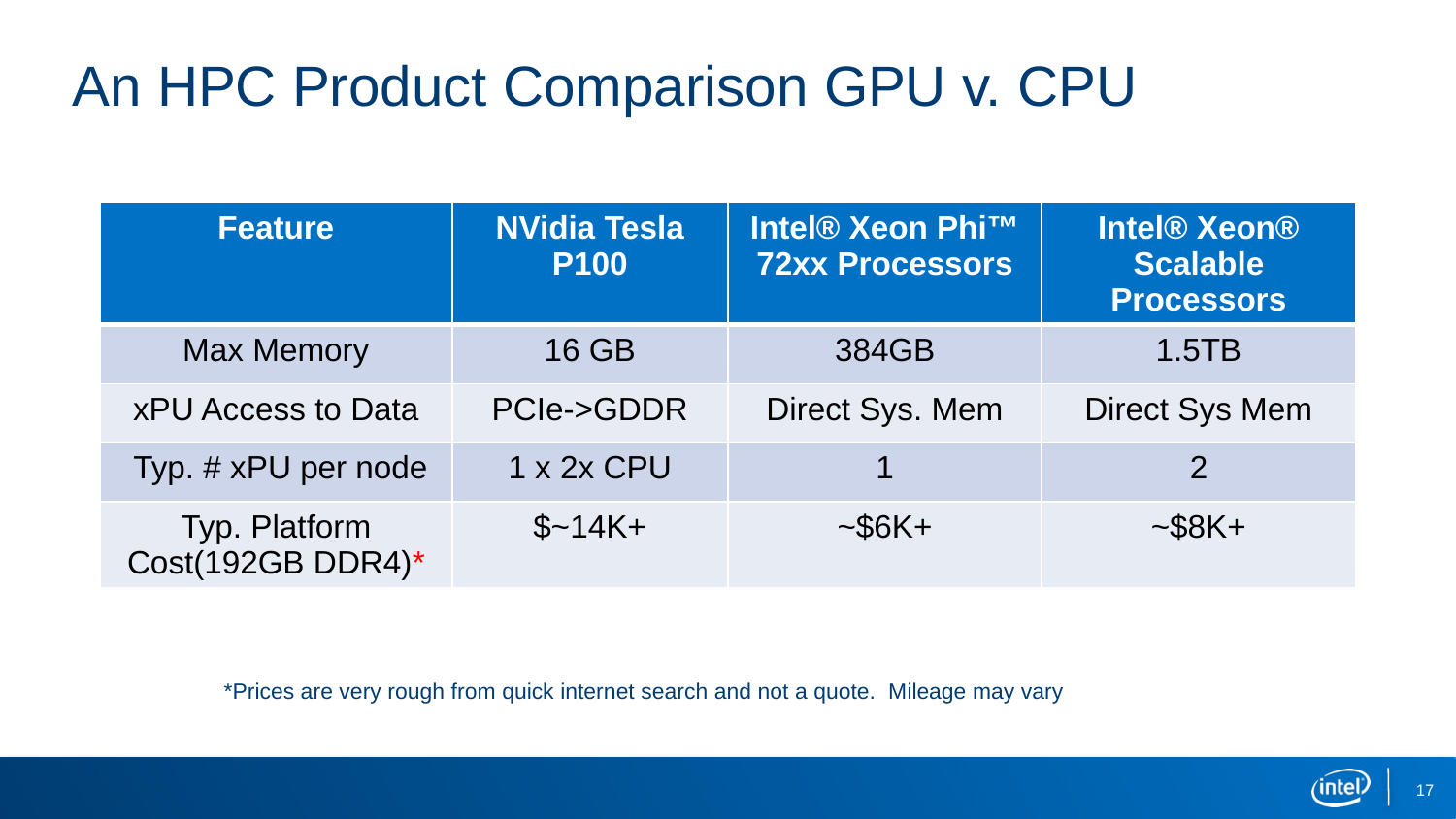

# An HPC Product Comparison GPU v. CPU
| Feature | NVidia Tesla P100 | Intel® Xeon Phi™ 72xx Processors | Intel® Xeon® Scalable Processors |
| --- | --- | --- | --- |
| Max Memory | 16 GB | 384GB | 1.5TB |
| xPU Access to Data | PCIe->GDDR | Direct Sys. Mem | Direct Sys Mem |
| Typ. # xPU per node | 1 x 2x CPU | 1 | 2 |
| Typ. Platform Cost(192GB DDR4)\* | $~14K+ | ~$6K+ | ~$8K+ |
*Prices are very rough from quick internet search and not a quote.  Mileage may vary
17